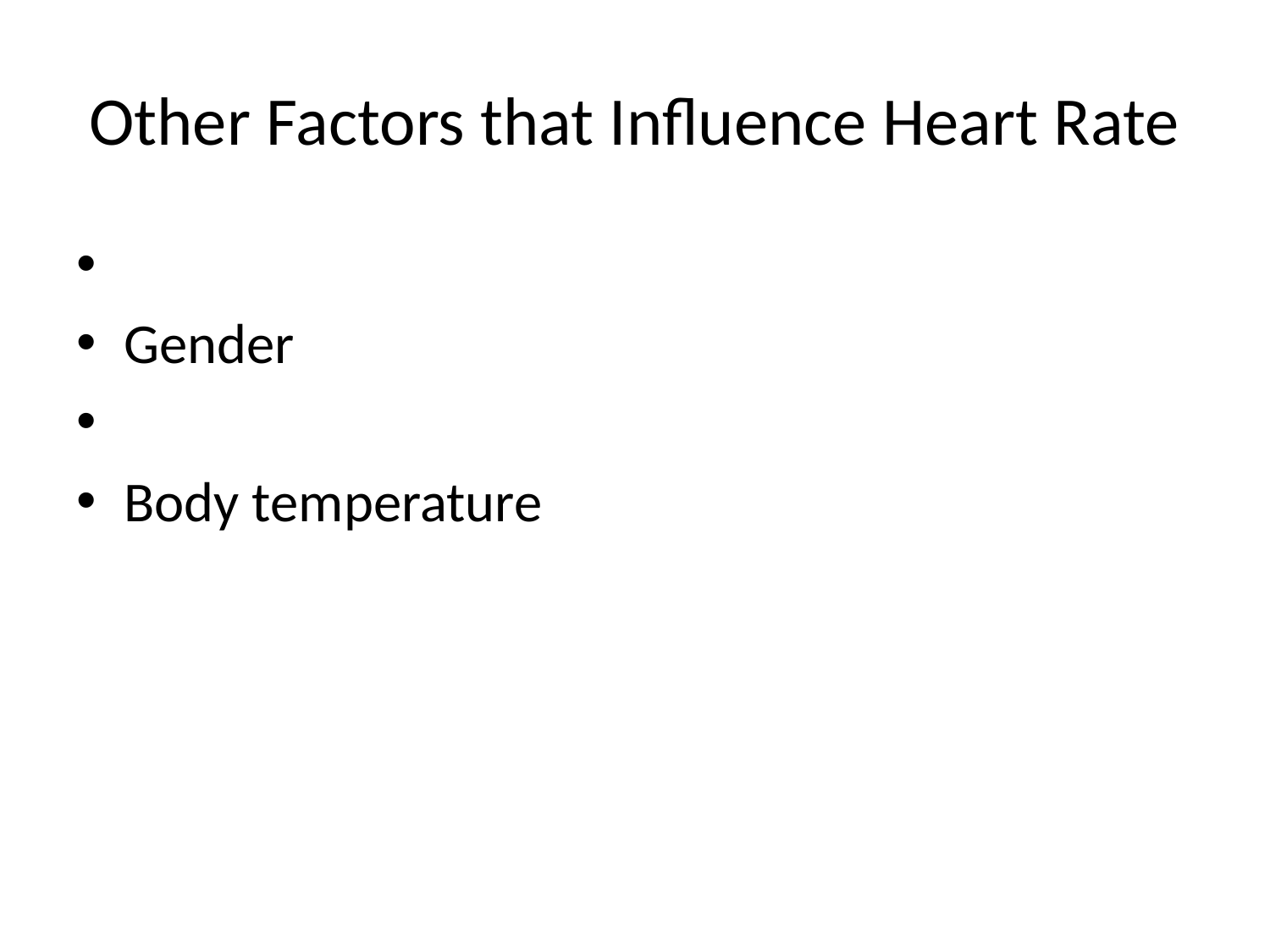

# Other Factors that Influence Heart Rate

Gender

Body temperature